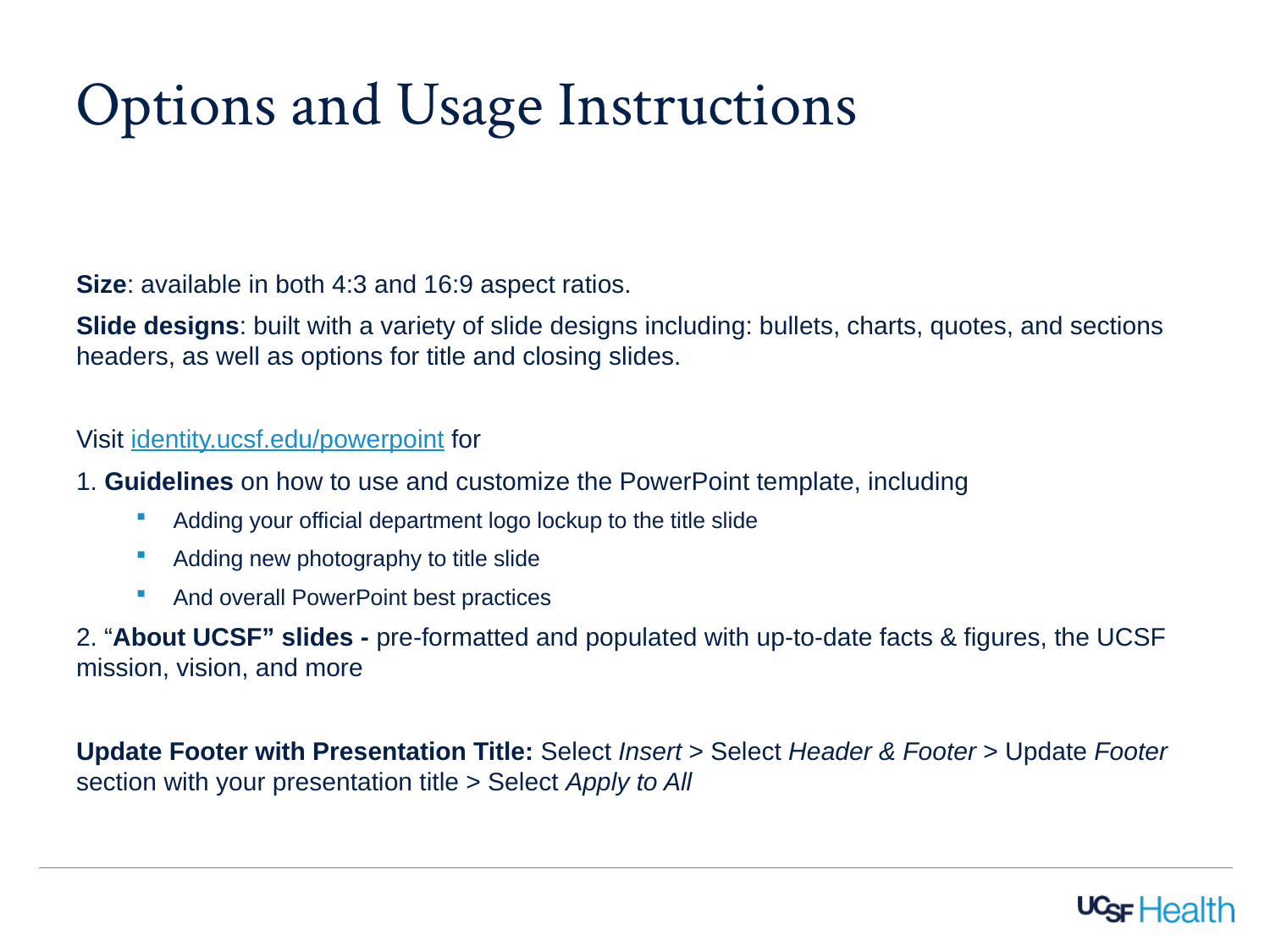

# Options and Usage Instructions

Size: available in both 4:3 and 16:9 aspect ratios.
Slide designs: built with a variety of slide designs including: bullets, charts, quotes, and sections headers, as well as options for title and closing slides.

Visit identity.ucsf.edu/powerpoint for
1. Guidelines on how to use and customize the PowerPoint template, including
Adding your official department logo lockup to the title slide
Adding new photography to title slide
And overall PowerPoint best practices
2. “About UCSF” slides - pre-formatted and populated with up-to-date facts & figures, the UCSF mission, vision, and more

Update Footer with Presentation Title: Select Insert > Select Header & Footer > Update Footer section with your presentation title > Select Apply to All